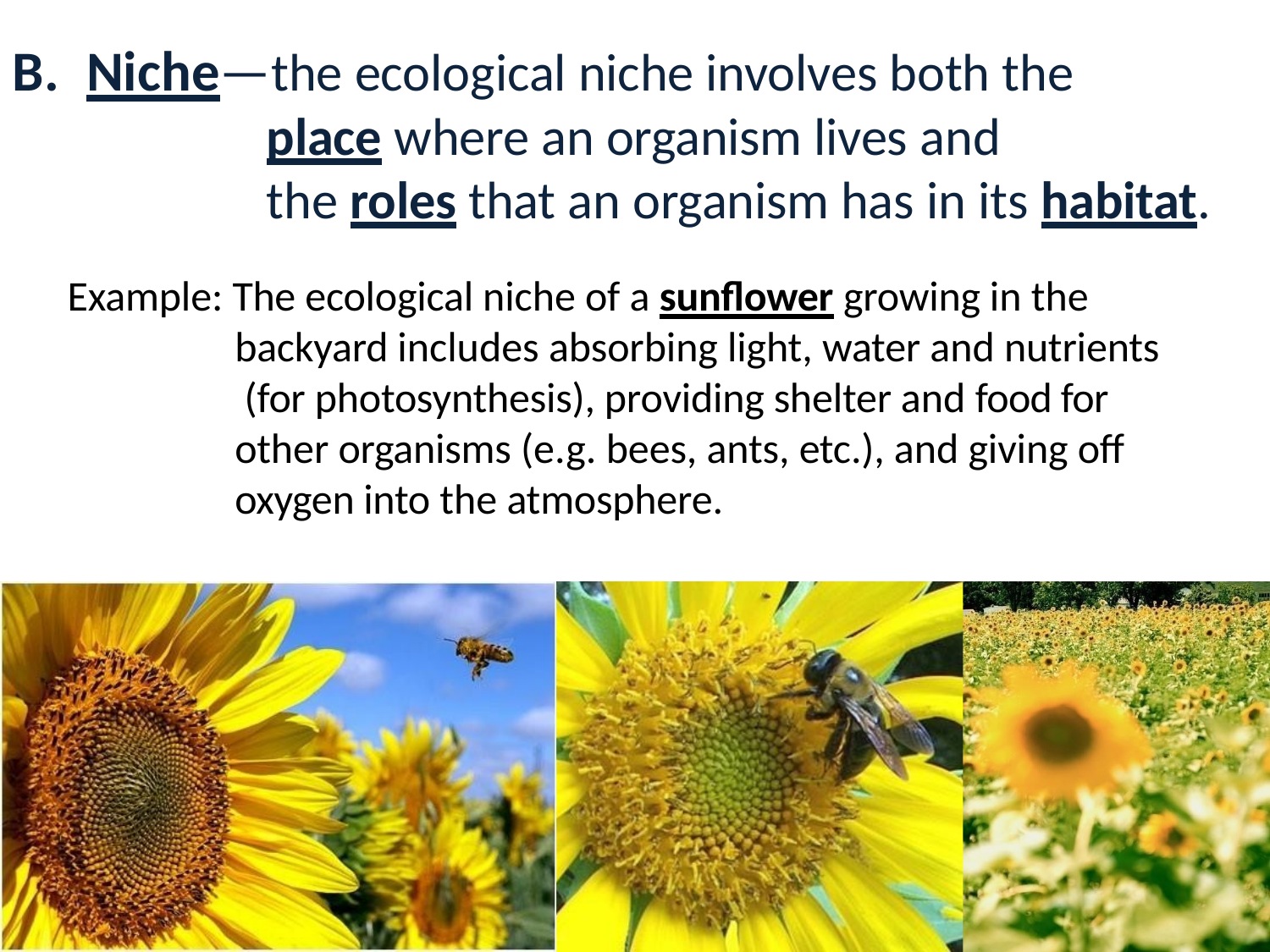

# B.	Niche—the ecological niche involves both the
place where an organism lives and
the roles that an organism has in its habitat.
Example: The ecological niche of a sunflower growing in the  backyard includes absorbing light, water and nutrients  (for photosynthesis), providing shelter and food for  other organisms (e.g. bees, ants, etc.), and giving off  oxygen into the atmosphere.